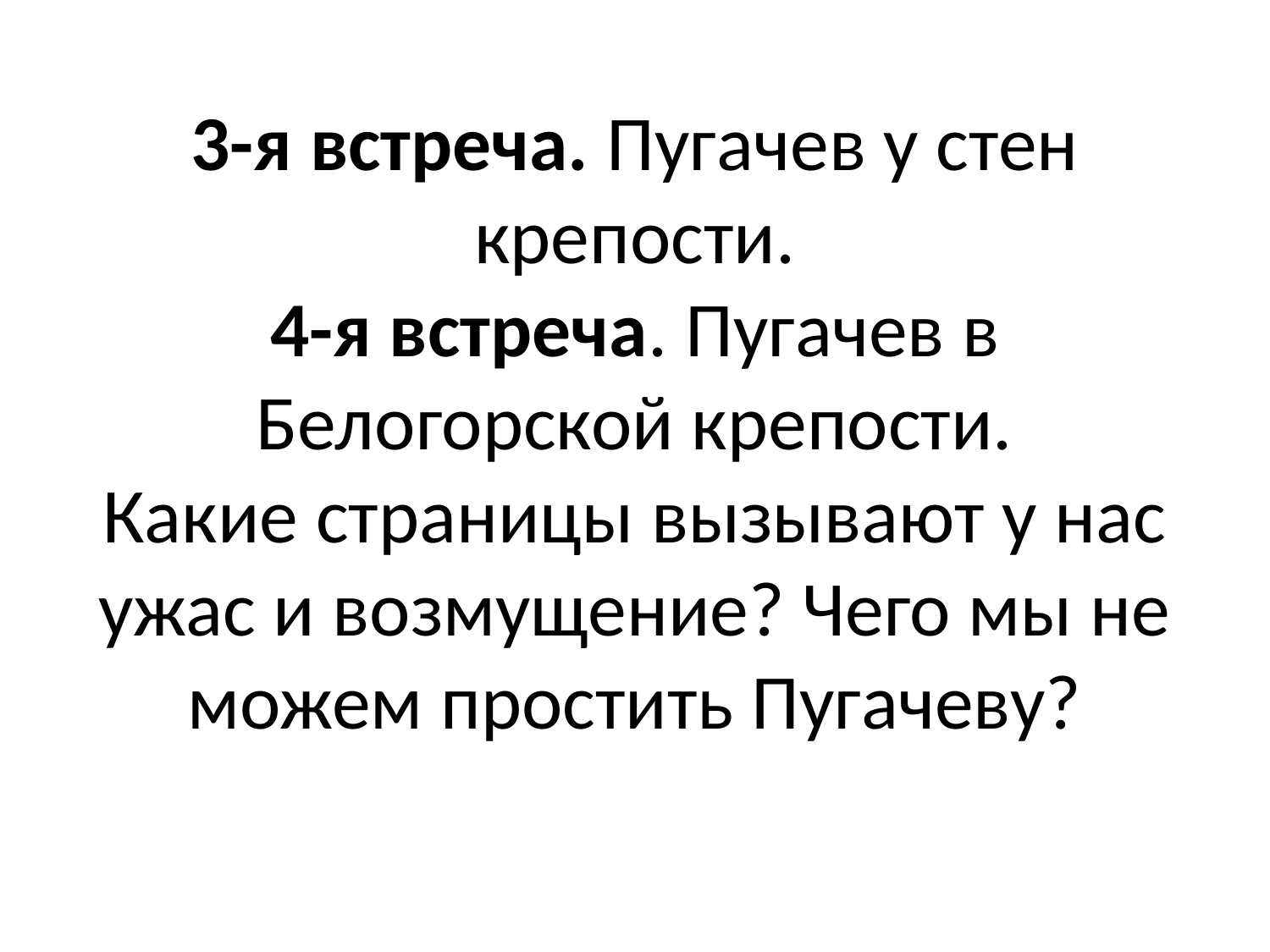

# 3-я встреча. Пугачев у стен крепости. 4-я встреча. Пугачев в Белогорской крепости. Какие страницы вызывают у нас ужас и возмущение? Чего мы не можем простить Пугачеву?